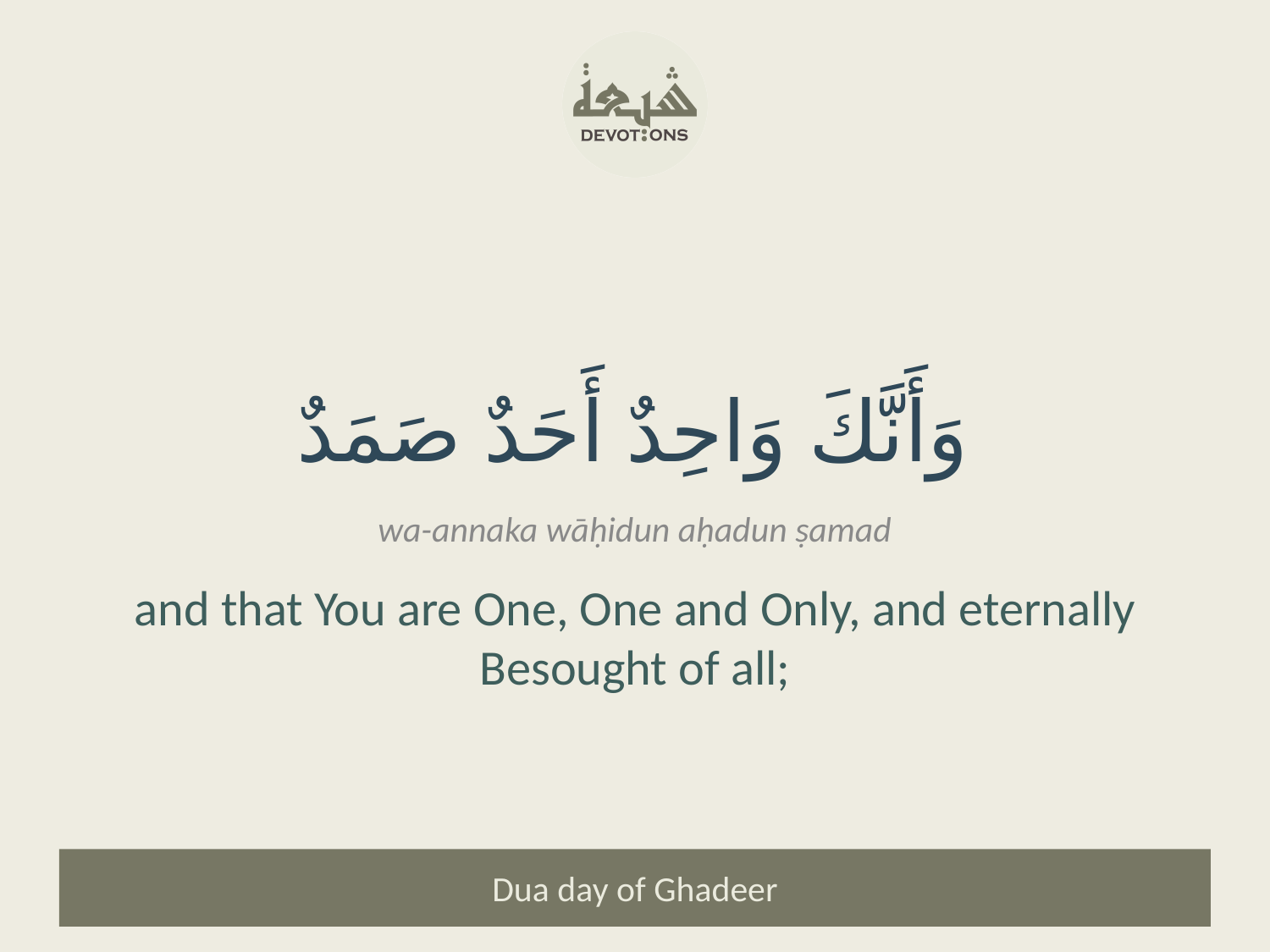

وَأَنَّكَ وَاحِدٌ أَحَدٌ صَمَدٌ
wa-annaka wāḥidun aḥadun ṣamad
and that You are One, One and Only, and eternally Besought of all;
Dua day of Ghadeer